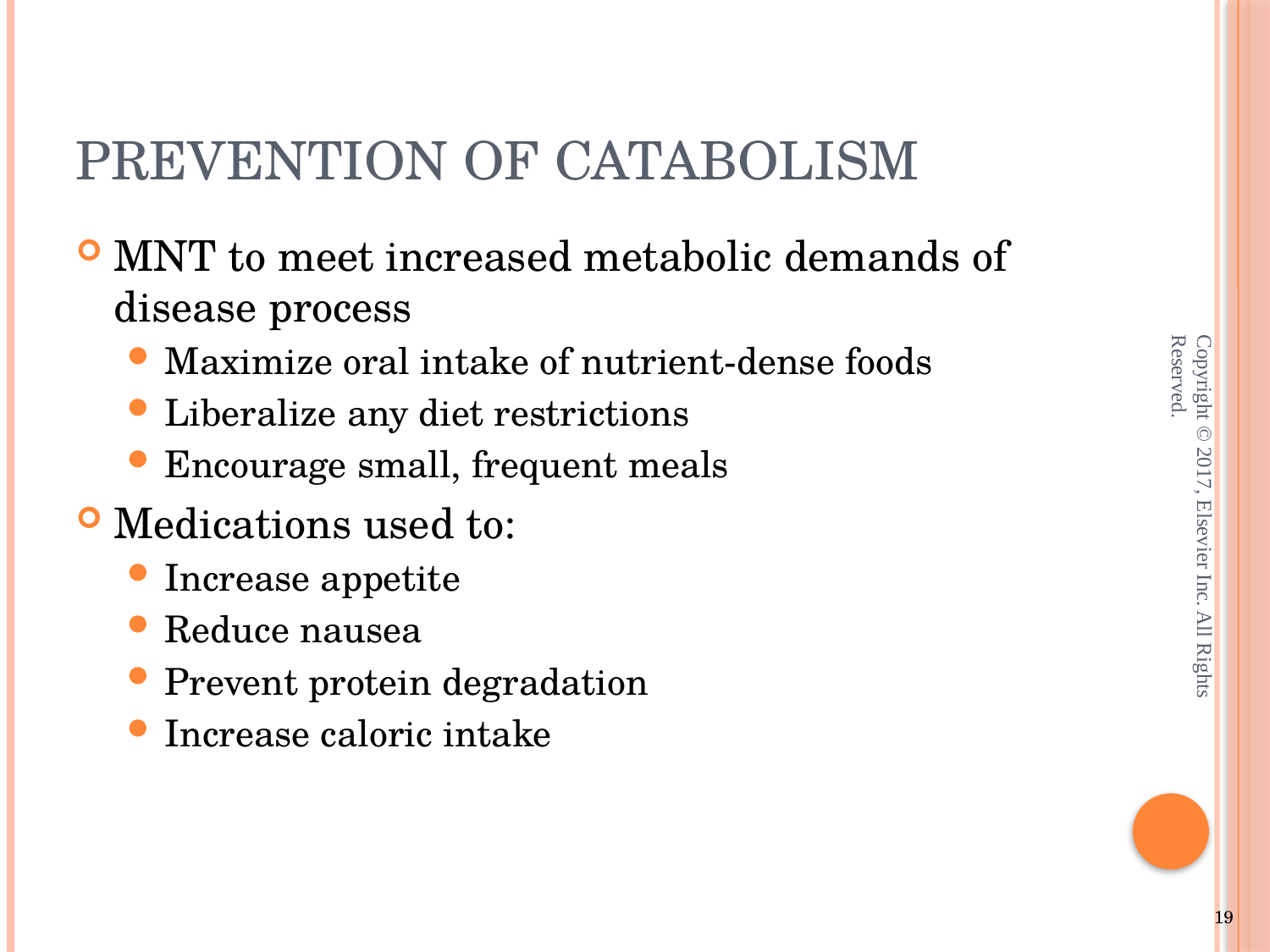

# Prevention of Catabolism
MNT to meet increased metabolic demands of disease process
Maximize oral intake of nutrient-dense foods
Liberalize any diet restrictions
Encourage small, frequent meals
Medications used to:
Increase appetite
Reduce nausea
Prevent protein degradation
Increase caloric intake
Copyright © 2017, Elsevier Inc. All Rights Reserved.
19